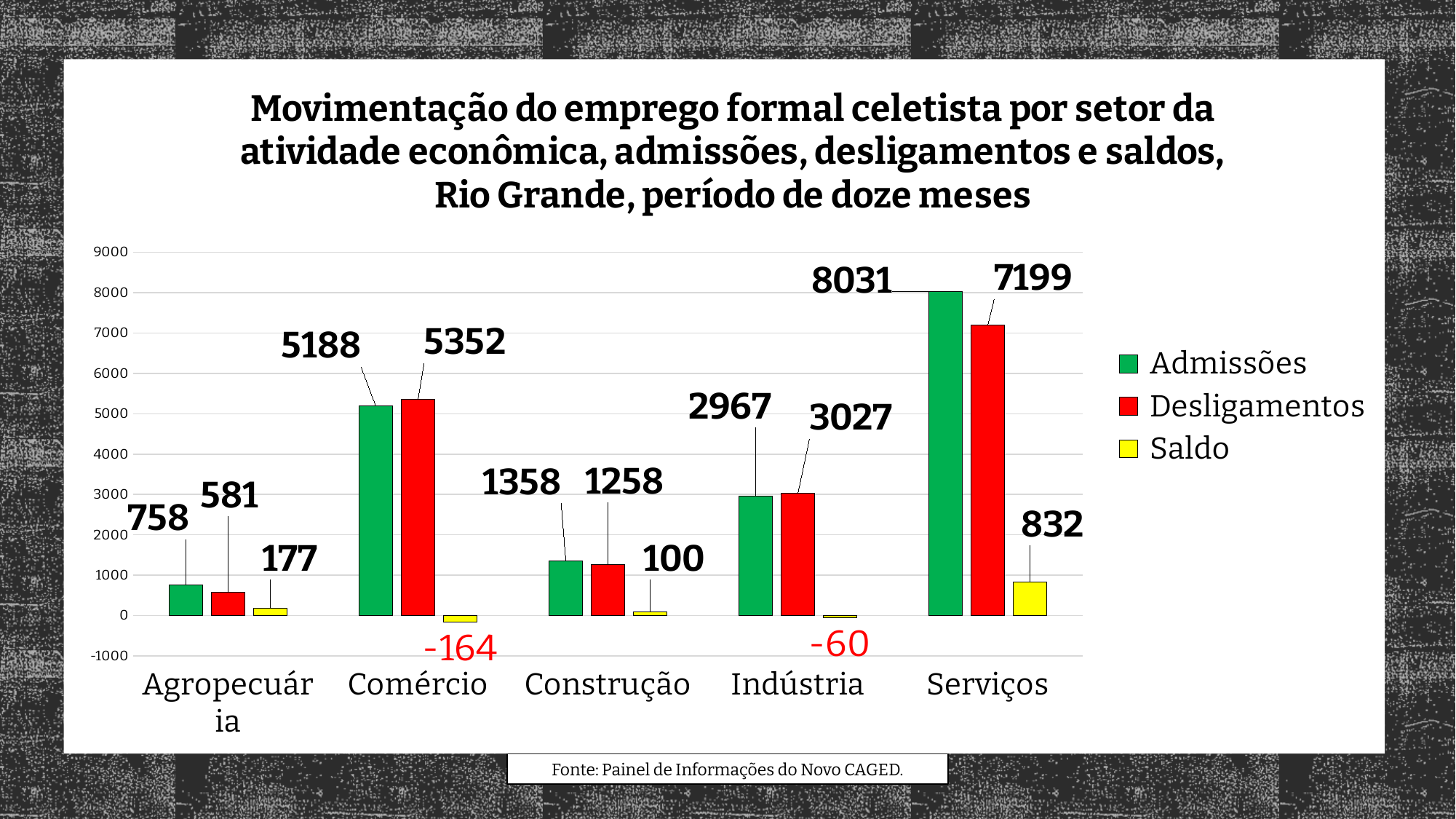

### Chart: Movimentação do emprego formal celetista por setor da atividade econômica, admissões, desligamentos e saldos, Rio Grande, período de doze meses

| Category |  Admissões |  Desligamentos |  Saldo |
|---|---|---|---|
| Agropecuária | 758.0 | 581.0 | 177.0 |
| Comércio | 5188.0 | 5352.0 | -164.0 |
| Construção | 1358.0 | 1258.0 | 100.0 |
| Indústria | 2967.0 | 3027.0 | -60.0 |
| Serviços | 8031.0 | 7199.0 | 832.0 |
Fonte: Painel de Informações do Novo CAGED.